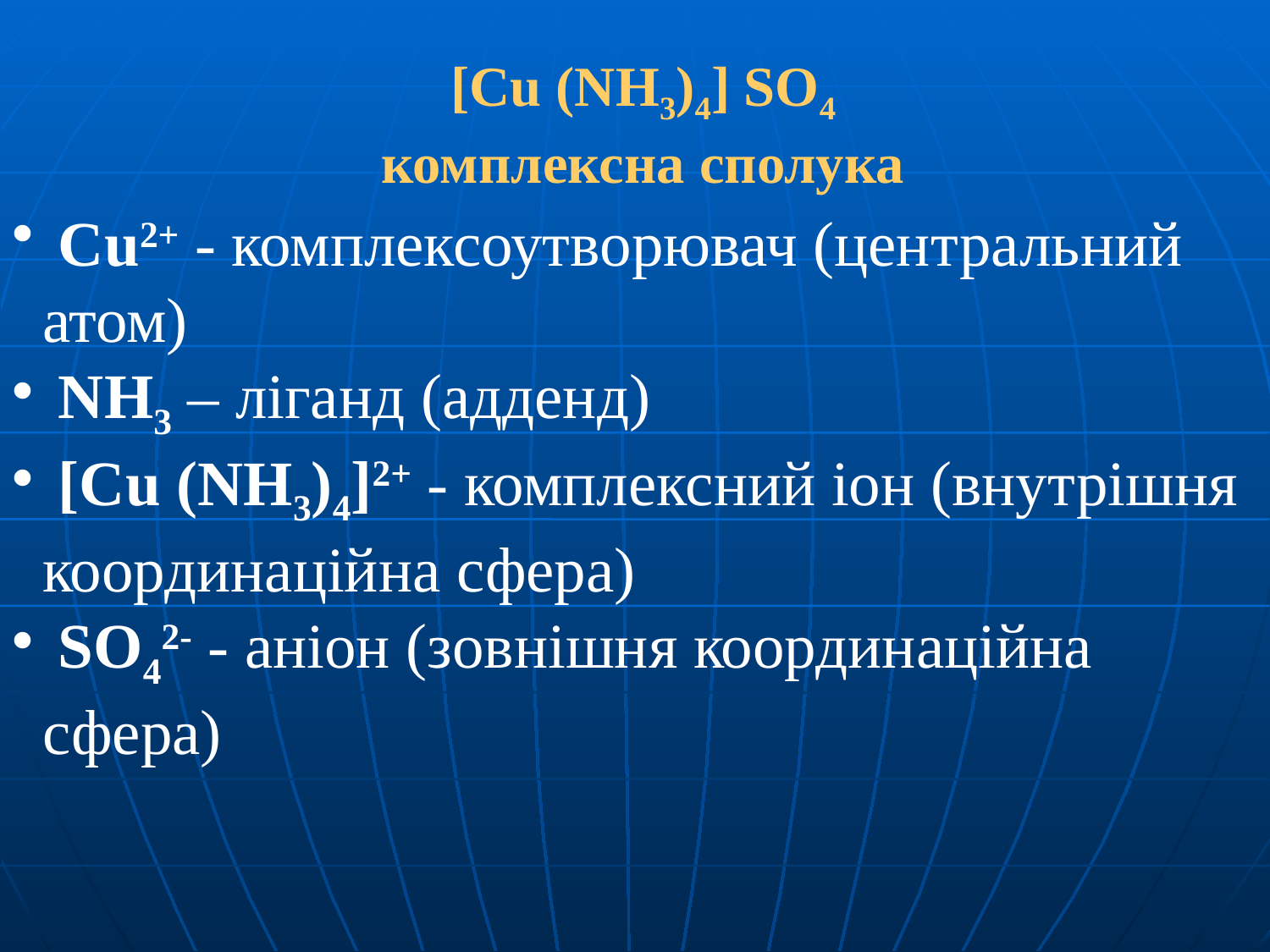

[Cu (NH3)4] SO4
комплексна сполука
 Cu2+ - комплексоутворювач (центральний атом)
 NH3 – ліганд (адденд)
 [Cu (NH3)4]2+ - комплексний іон (внутрішня координаційна сфера)
 SO42- - аніон (зовнішня координаційна сфера)